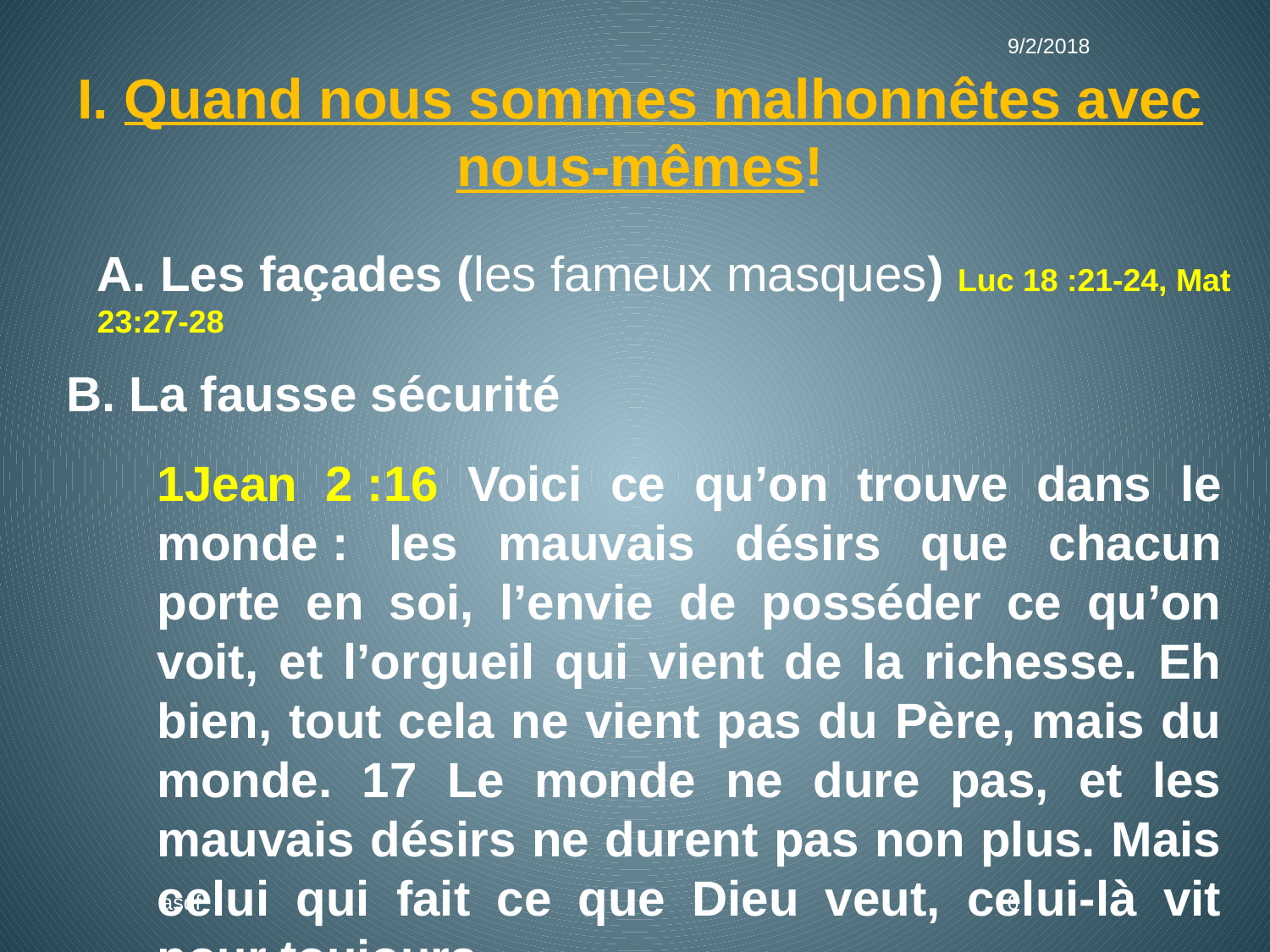

9/2/2018
I. Quand nous sommes malhonnêtes avec nous-mêmes!
A. Les façades (les fameux masques) Luc 18 :21-24, Mat 23:27-28
B. La fausse sécurité
1Jean 2 :16 Voici ce qu’on trouve dans le monde : les mauvais désirs que chacun porte en soi, l’envie de posséder ce qu’on voit, et l’orgueil qui vient de la richesse. Eh bien, tout cela ne vient pas du Père, mais du monde. 17 Le monde ne dure pas, et les mauvais désirs ne durent pas non plus. Mais celui qui fait ce que Dieu veut, celui-là vit pour toujours. Pdv
asdf
6